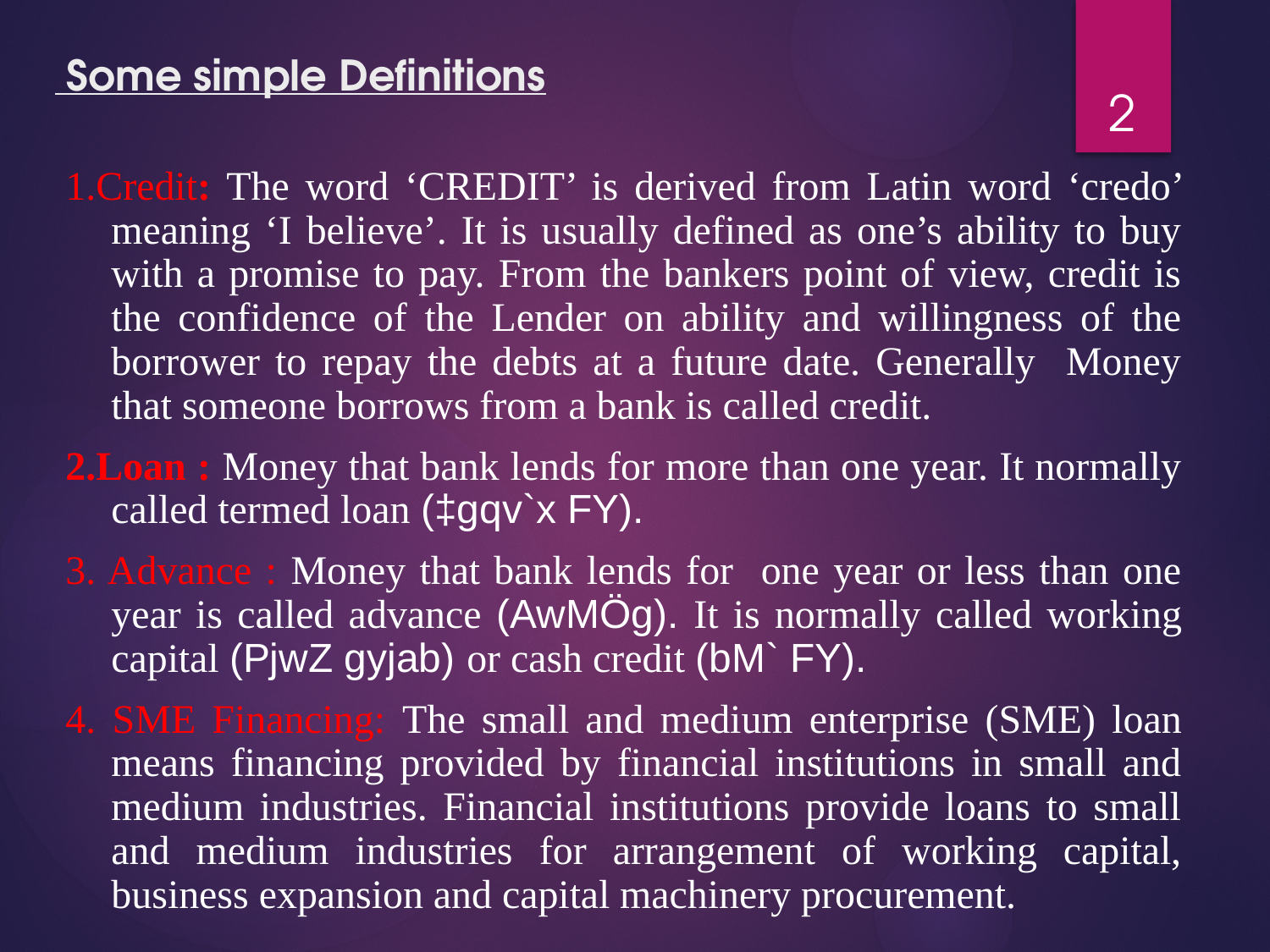

2
# Some simple Definitions
1.Credit: The word ‘CREDIT’ is derived from Latin word ‘credo’ meaning ‘I believe’. It is usually defined as one’s ability to buy with a promise to pay. From the bankers point of view, credit is the confidence of the Lender on ability and willingness of the borrower to repay the debts at a future date. Generally  Money that someone borrows from a bank is called credit.
2.Loan : Money that bank lends for more than one year. It normally called termed loan (‡gqv`x FY).
3. Advance : Money that bank lends for  one year or less than one year is called advance (AwMÖg). It is normally called working capital (PjwZ gyjab) or cash credit (bM` FY).
4. SME Financing: The small and medium enterprise (SME) loan means financing provided by financial institutions in small and medium industries. Financial institutions provide loans to small and medium industries for arrangement of working capital, business expansion and capital machinery procurement.